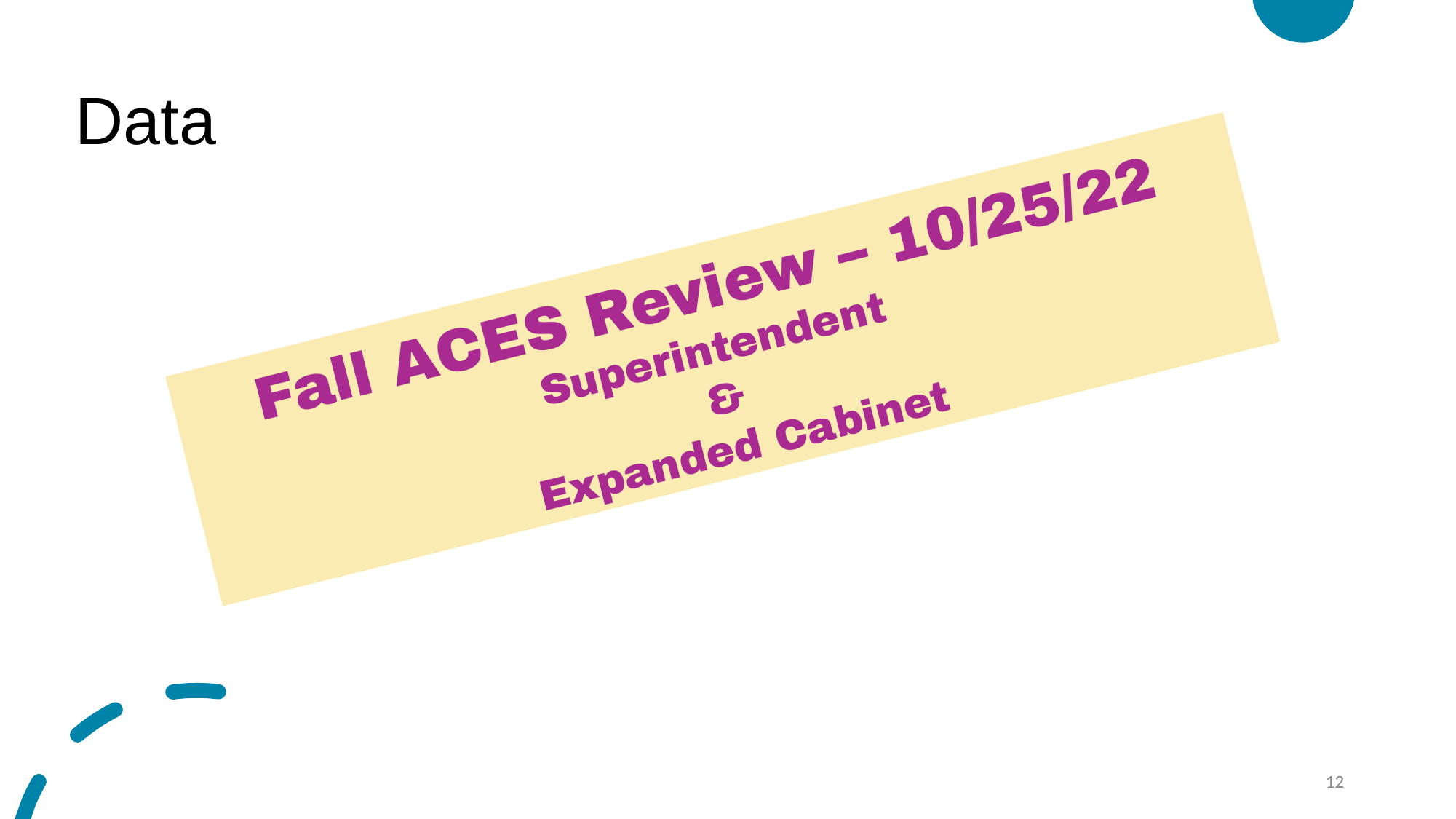

# Data
Fall ACES Review – 10/25/22
Superintendent
&
Expanded Cabinet
12